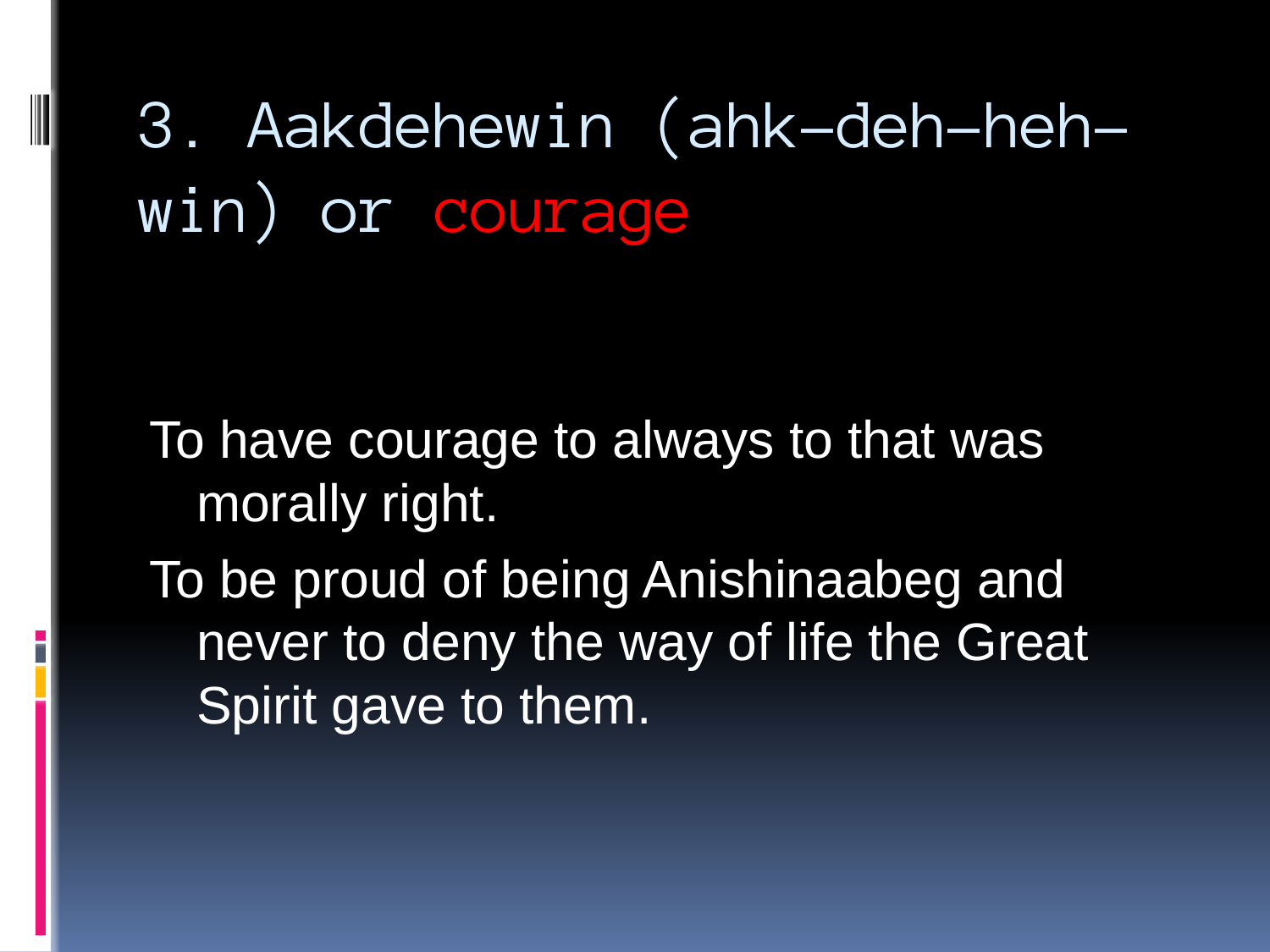

# 3. Aakdehewin (ahk-deh-heh-win) or courage

To have courage to always to that was morally right.
To be proud of being Anishinaabeg and never to deny the way of life the Great Spirit gave to them.